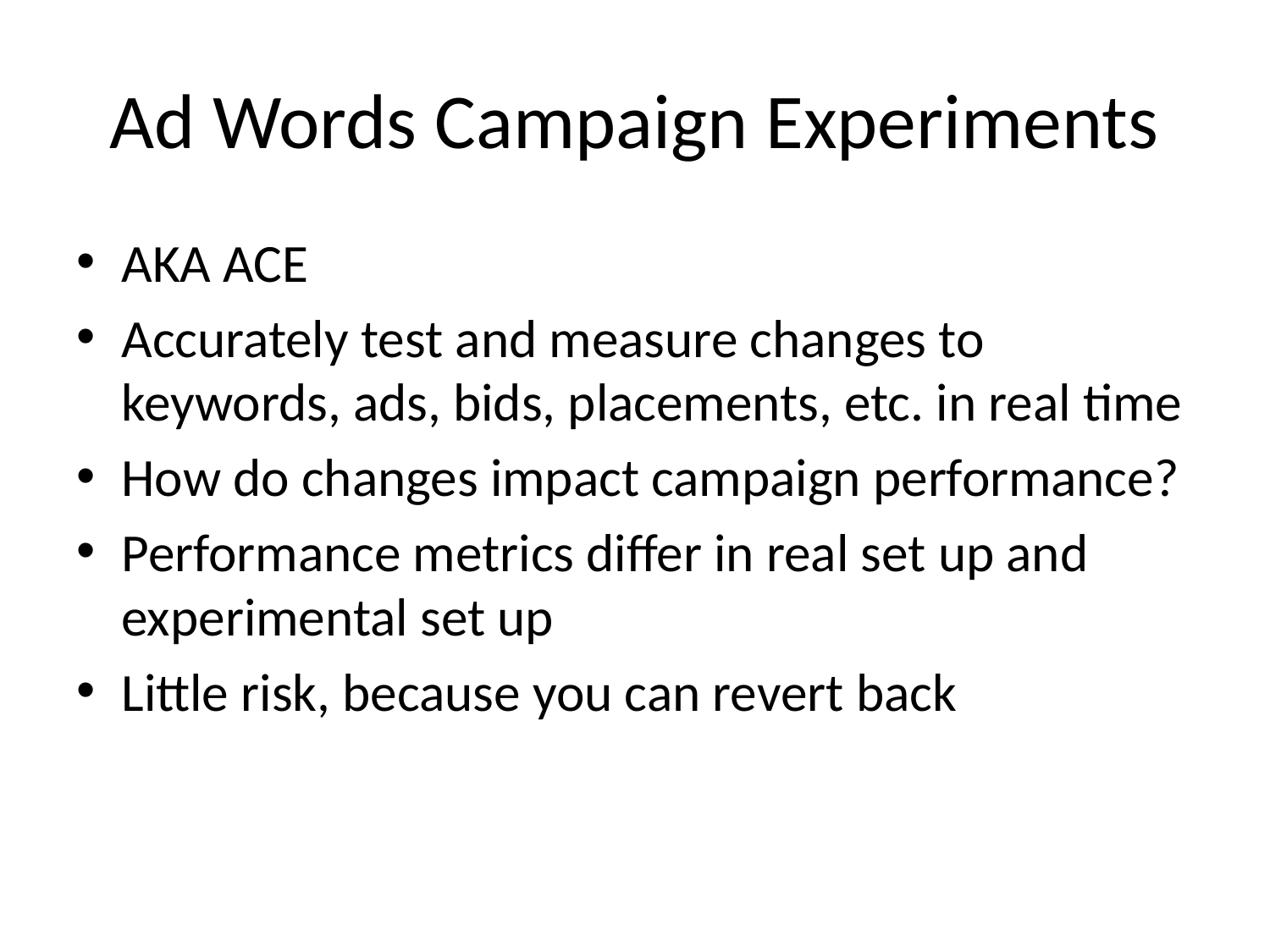

# Ad Words Campaign Experiments
AKA ACE
Accurately test and measure changes to keywords, ads, bids, placements, etc. in real time
How do changes impact campaign performance?
Performance metrics differ in real set up and experimental set up
Little risk, because you can revert back